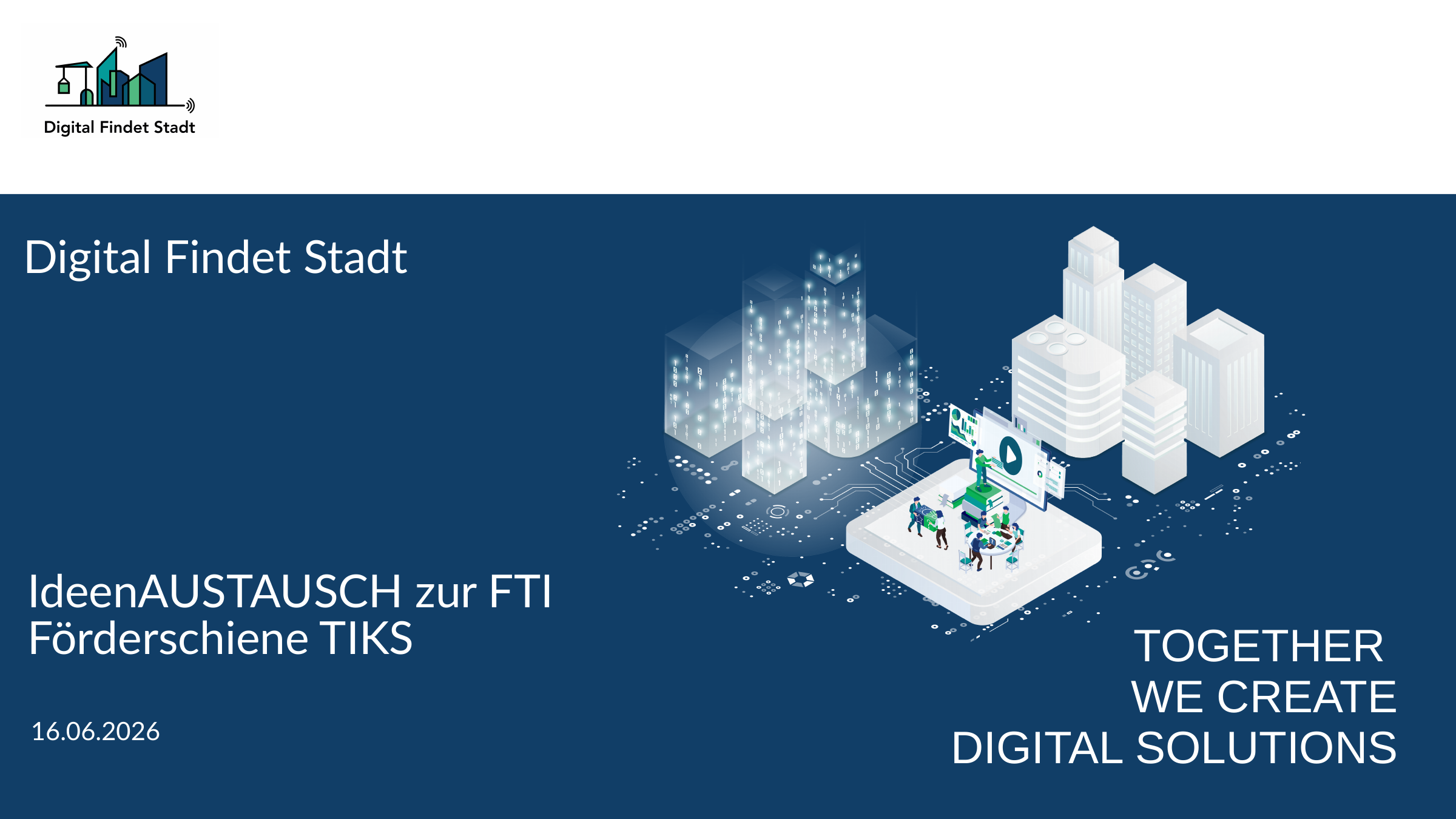

# IdeenAUSTAUSCH zur FTI Förderschiene TIKS
16.06.2026